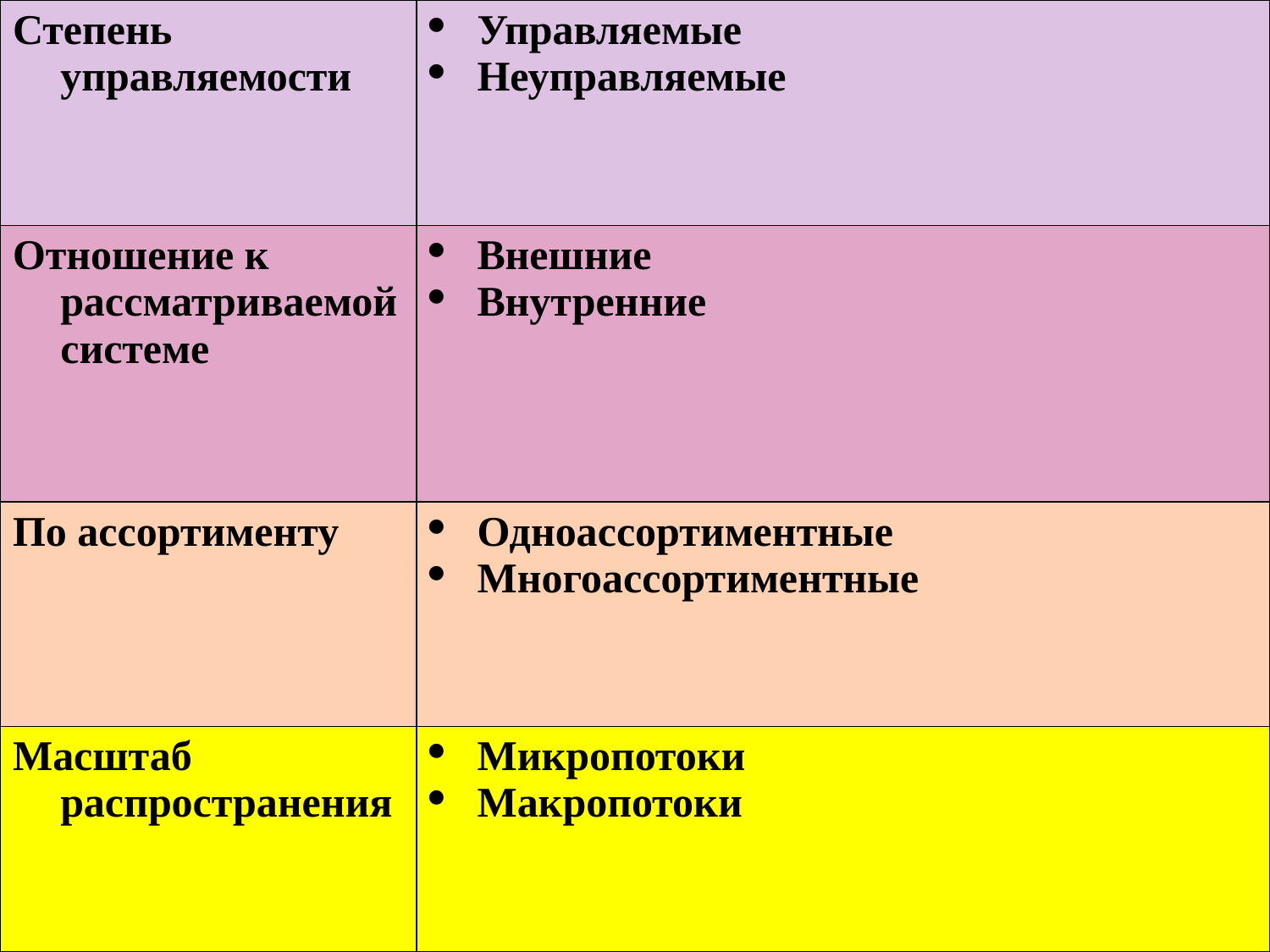

| Степень управляемости | Управляемые Неуправляемые |
| --- | --- |
| Отношение к рассматриваемой системе | Внешние Внутренние |
| По ассортименту | Одноассортиментные Многоассортиментные |
| Масштаб распространения | Микропотоки Макропотоки |